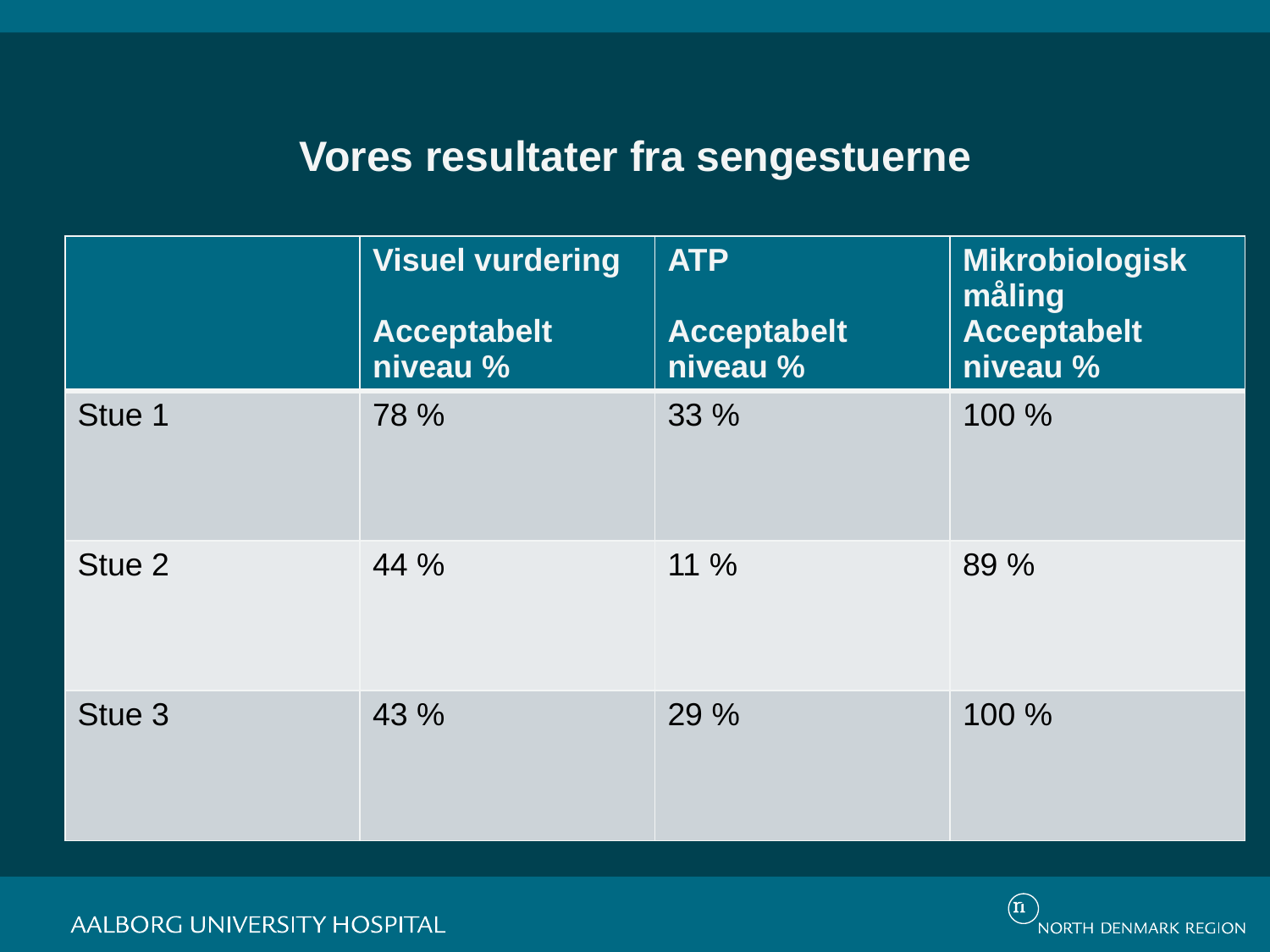

# Vores resultater fra sengestuerne

|  | Visuel vurdering Acceptabelt niveau % | ATP Acceptabelt niveau % | Mikrobiologisk måling Acceptabelt niveau % |
| --- | --- | --- | --- |
| Stue 1 | 78 % | 33 % | 100 % |
| Stue 2 | 44 % | 11 % | 89 % |
| Stue 3 | 43 % | 29 % | 100 % |